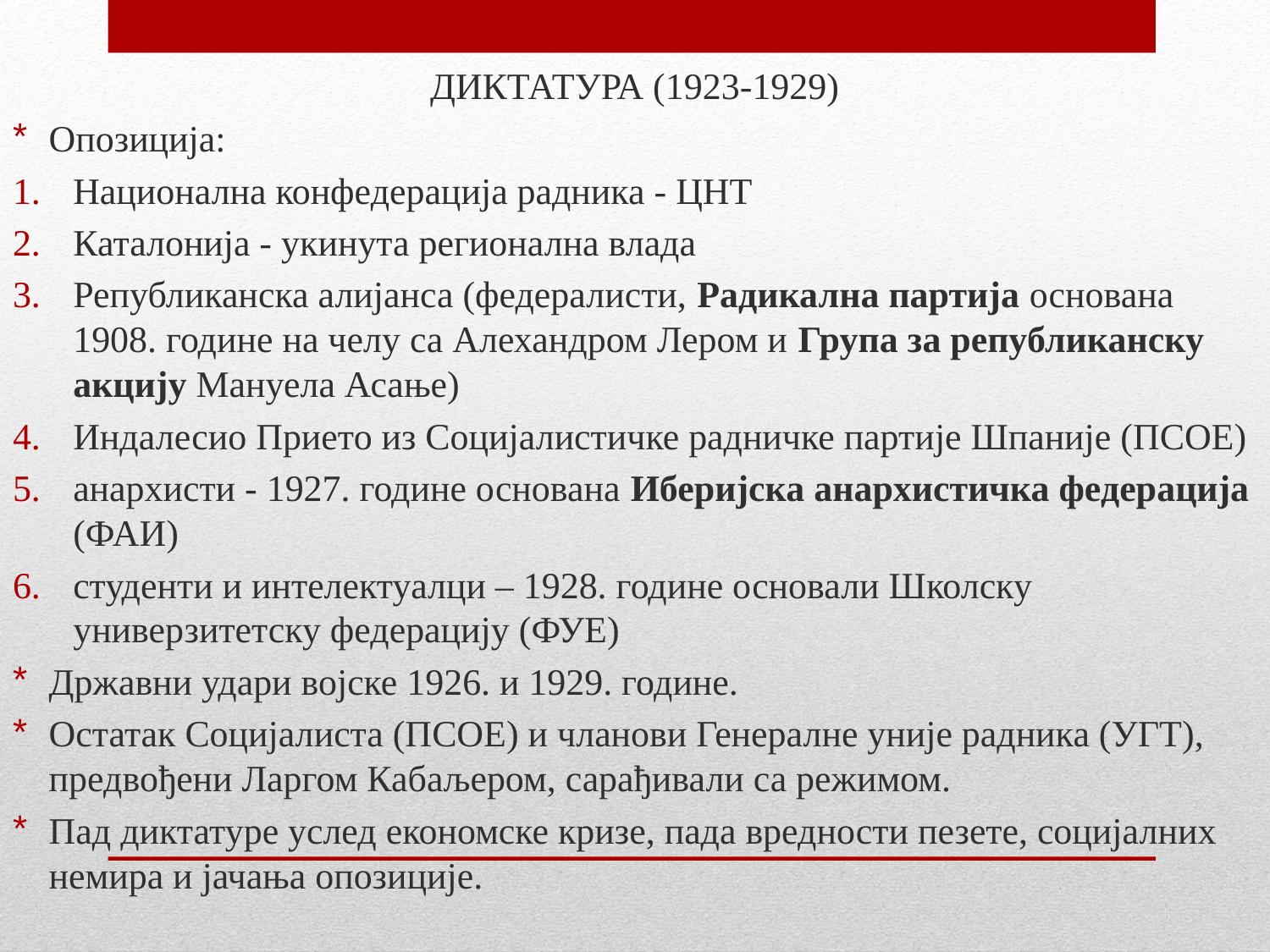

ДИКТАТУРА (1923-1929)
Опозиција:
Национална конфедерација радника - ЦНТ
Каталонија - укинута регионална влада
Републиканска алијанса (федералисти, Радикална партија основана 1908. године на челу са Алехандром Лером и Група за републиканску акцију Мануела Асање)
Индалесио Прието из Социјалистичке радничке партије Шпаније (ПСОЕ)
анархисти - 1927. године основана Иберијска анархистичка федерација (ФАИ)
студенти и интелектуалци – 1928. године основали Школску универзитетску федерацију (ФУЕ)
Државни удари војске 1926. и 1929. године.
Остатак Социјалиста (ПСОЕ) и чланови Генералне уније радника (УГТ), предвођени Ларгом Кабаљером, сарађивали са режимом.
Пад диктатуре услед економске кризе, пада вредности пезете, социјалних немира и јачања опозиције.